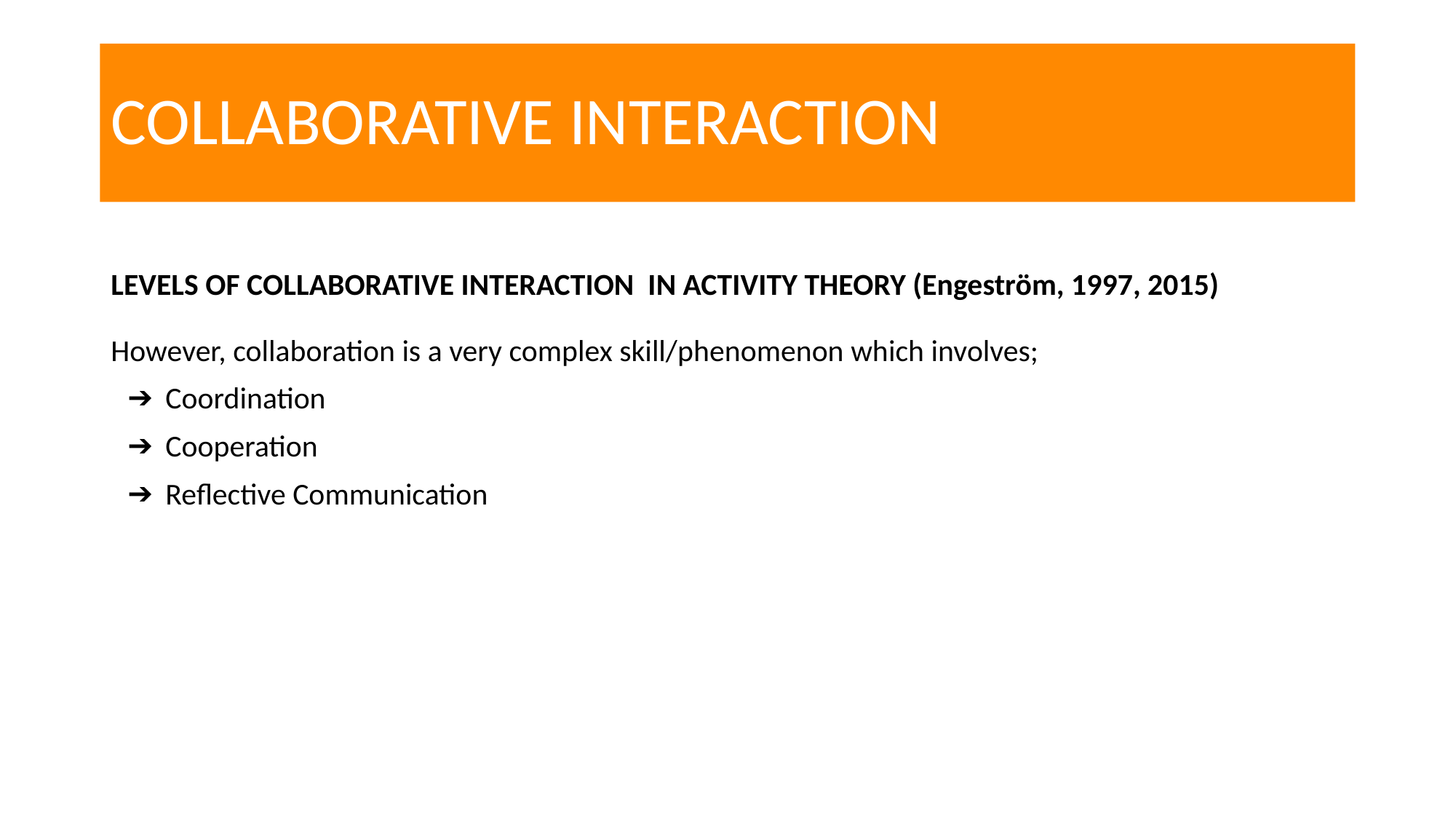

# COLLABORATIVE INTERACTION

LEVELS OF COLLABORATIVE INTERACTION  IN ACTIVITY THEORY (Engeström, 1997, 2015)

However, collaboration is a very complex skill/phenomenon which involves;
Coordination
Cooperation
Reflective Communication